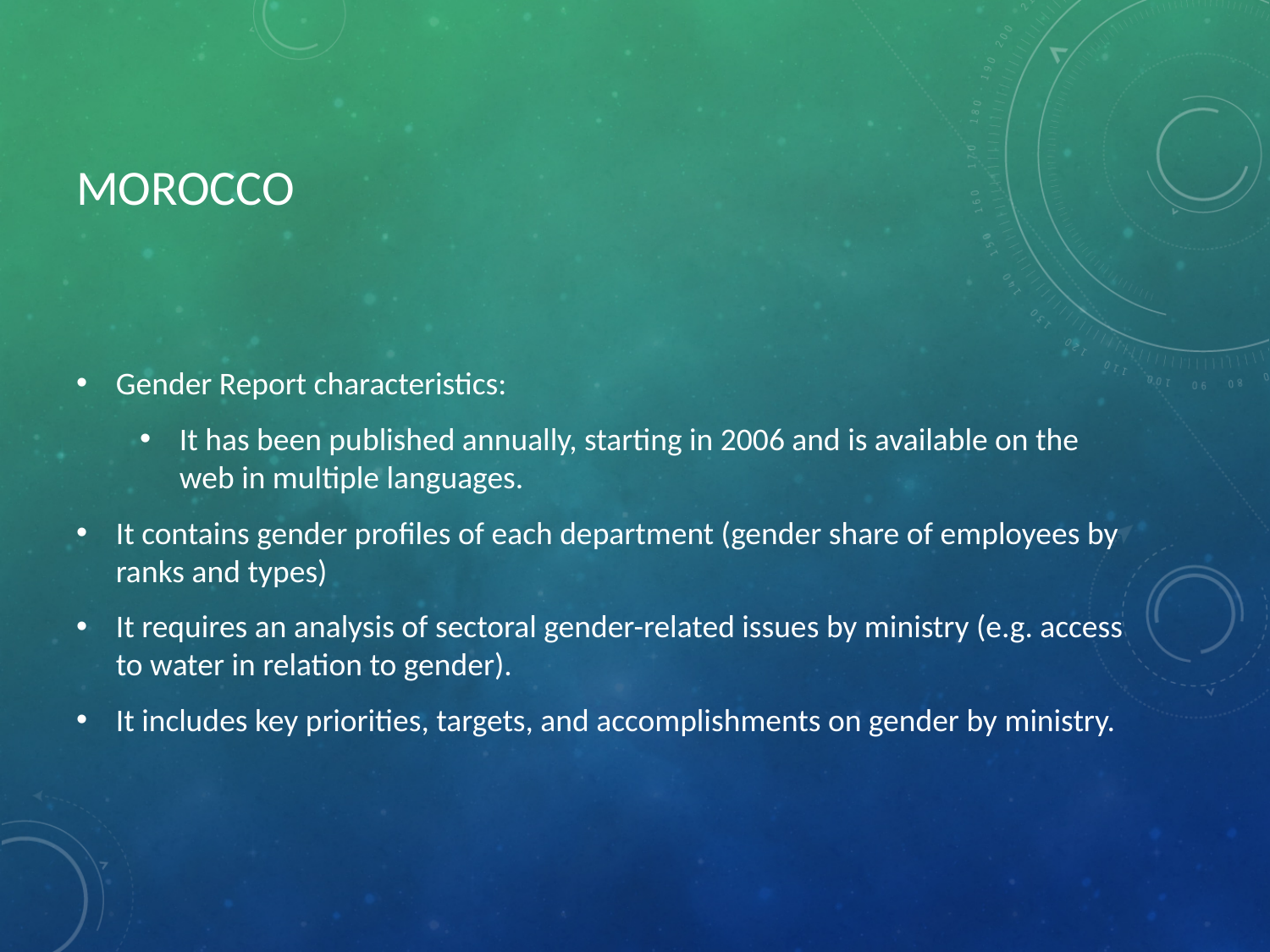

# Morocco
Gender Report characteristics:
It has been published annually, starting in 2006 and is available on the web in multiple languages.
It contains gender profiles of each department (gender share of employees by ranks and types)
It requires an analysis of sectoral gender-related issues by ministry (e.g. access to water in relation to gender).
It includes key priorities, targets, and accomplishments on gender by ministry.